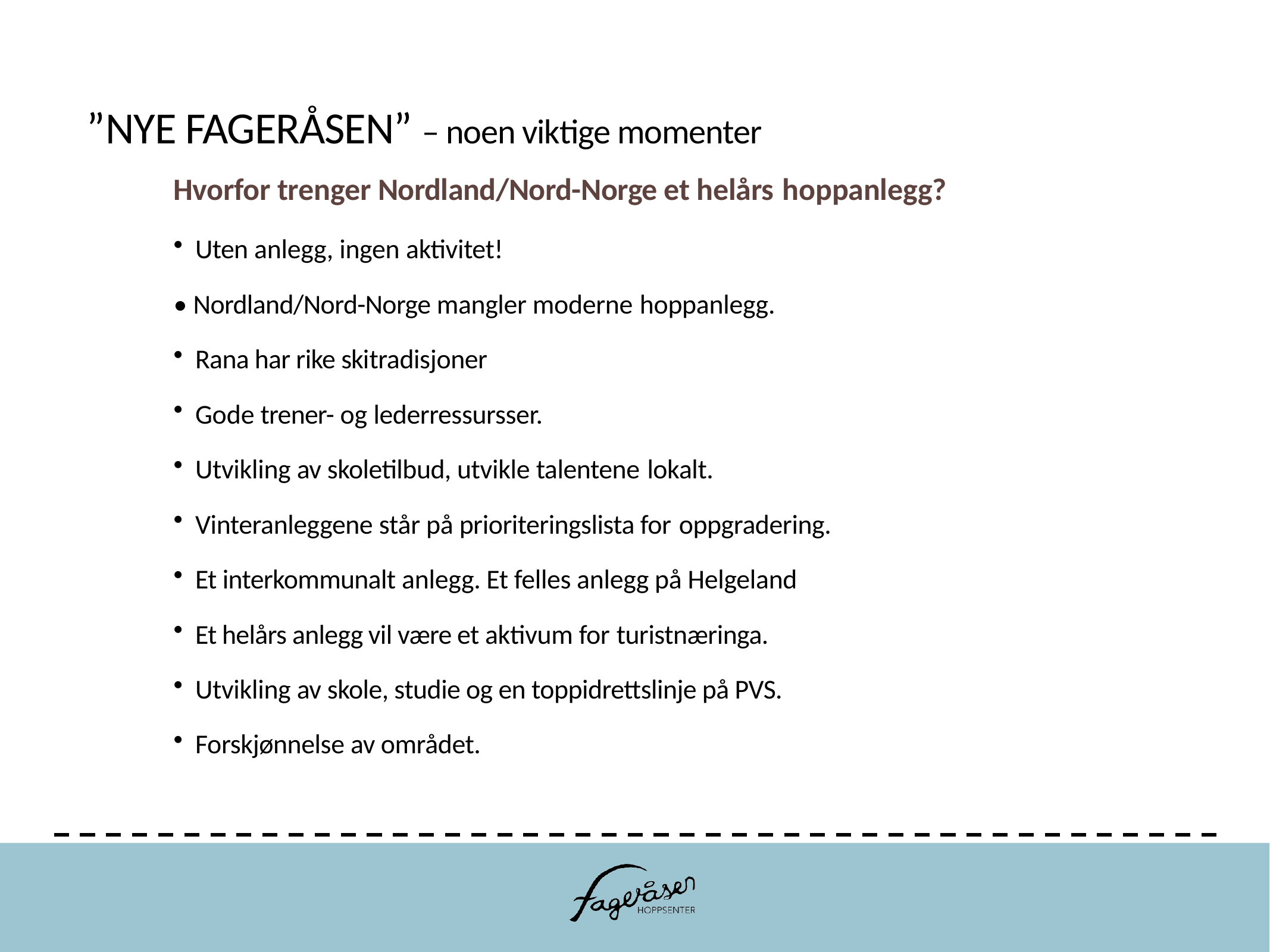

# ”NYE FAGERÅSEN” – noen viktige momenter
Hvorfor trenger Nordland/Nord-Norge et helårs hoppanlegg?
Uten anlegg, ingen aktivitet!
• Nordland/Nord-Norge mangler moderne hoppanlegg.
Rana har rike skitradisjoner
Gode trener- og lederressursser.
Utvikling av skoletilbud, utvikle talentene lokalt.
Vinteranleggene står på prioriteringslista for oppgradering.
Et interkommunalt anlegg. Et felles anlegg på Helgeland
Et helårs anlegg vil være et aktivum for turistnæringa.
Utvikling av skole, studie og en toppidrettslinje på PVS.
Forskjønnelse av området.